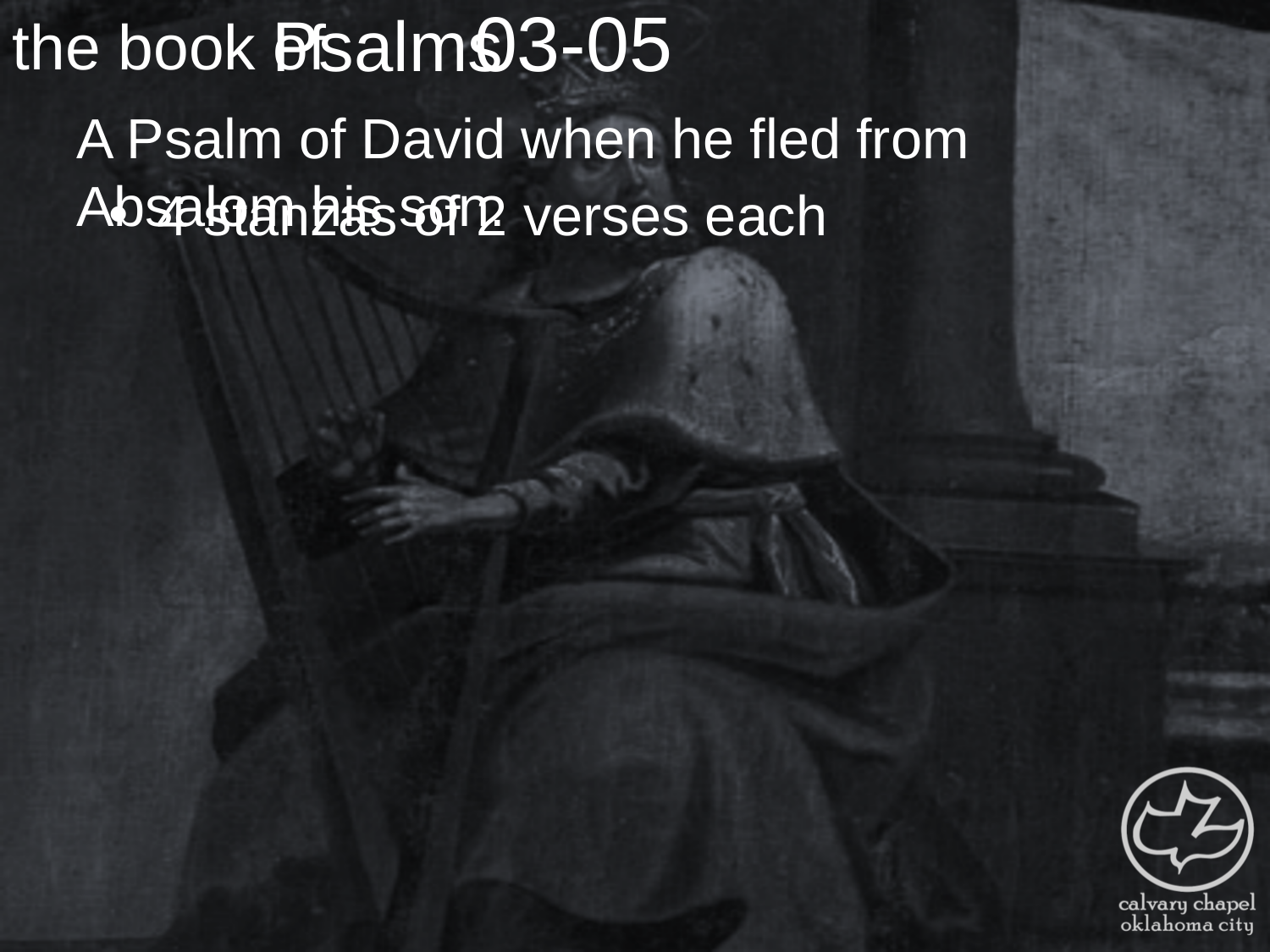

the book of
03-05
Psalms
A Psalm of David when he fled from Absalom his son.
 4 stanzas of 2 verses each